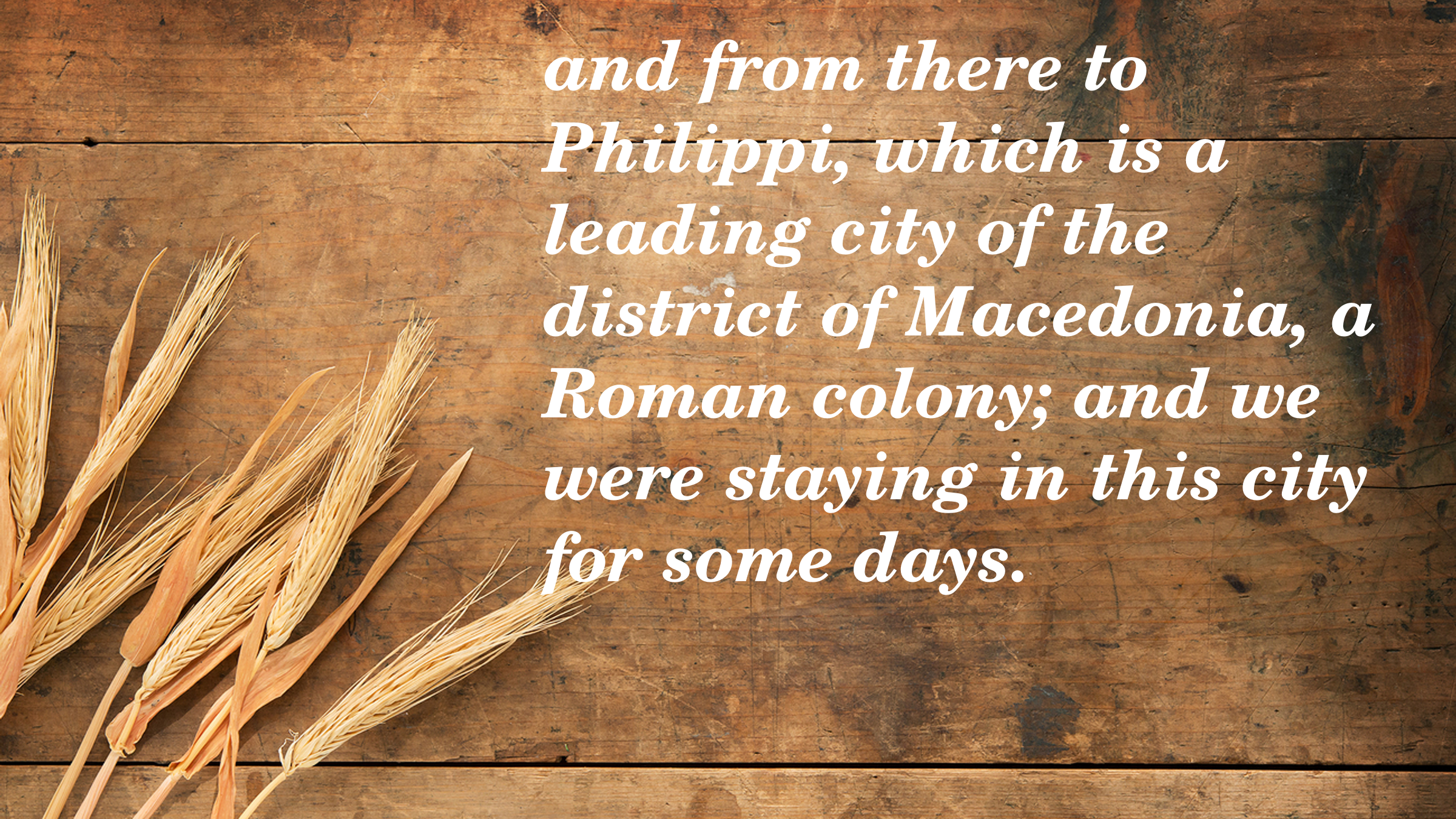

and from there to Philippi, which is a leading city of the district of Macedonia, a Roman colony; and we were staying in this city for some days.